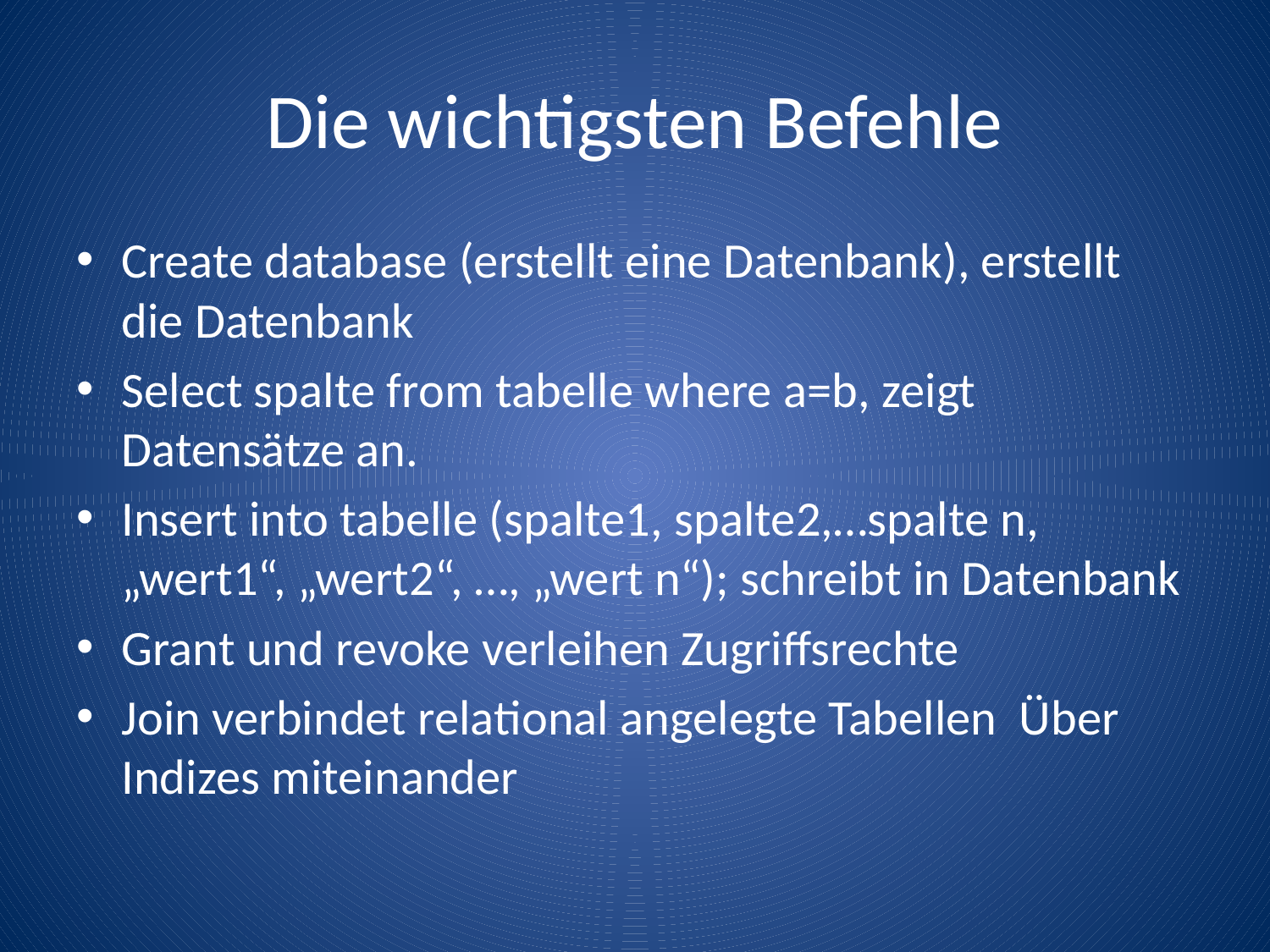

# Die wichtigsten Befehle
Create database (erstellt eine Datenbank), erstellt die Datenbank
Select spalte from tabelle where a=b, zeigt Datensätze an.
Insert into tabelle (spalte1, spalte2,…spalte n,
„wert1“, „wert2“, …, „wert n“); schreibt in Datenbank
Grant und revoke verleihen Zugriffsrechte
Join verbindet relational angelegte Tabellen  Über Indizes miteinander